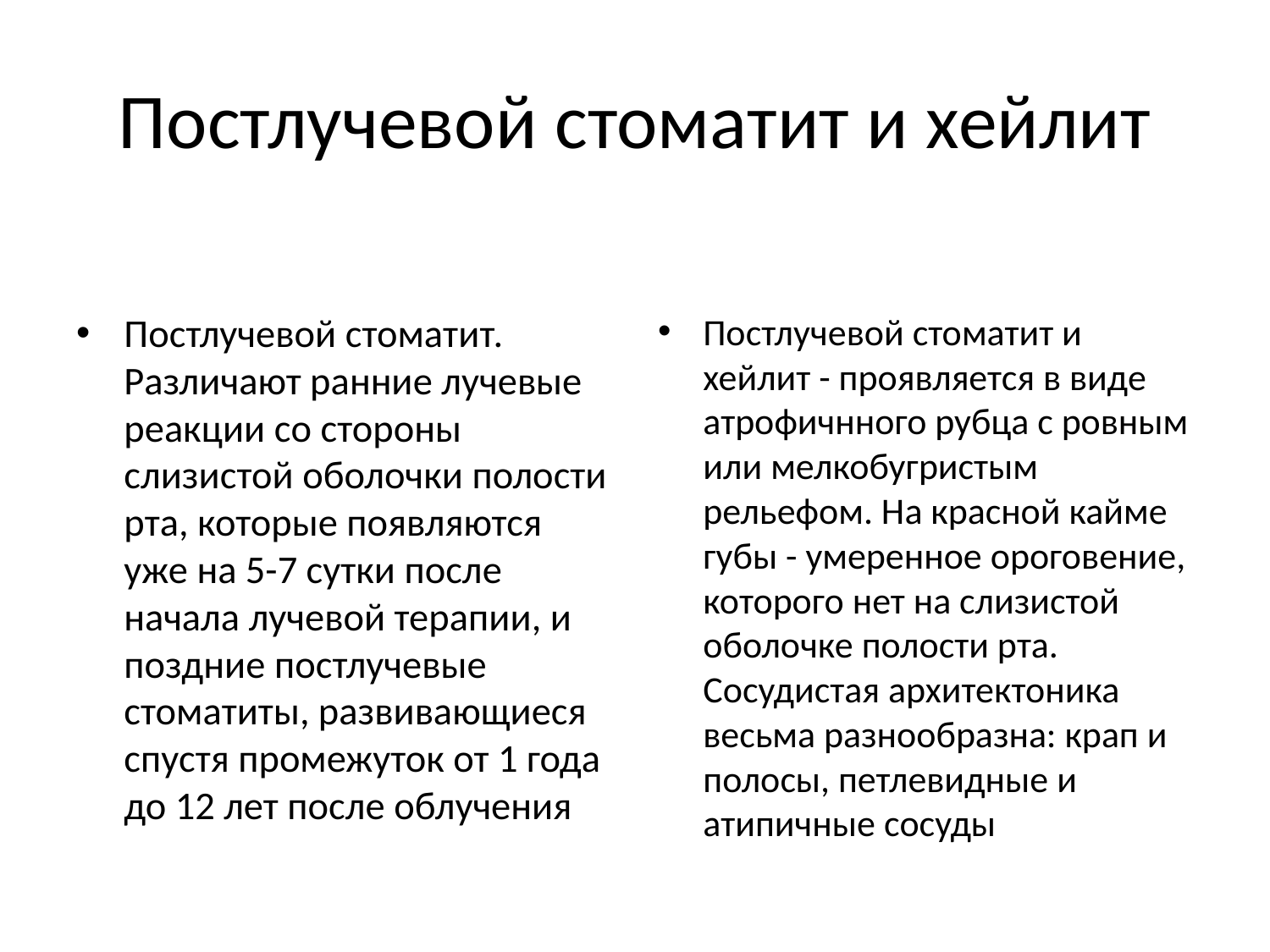

# Постлучевой стоматит и хейлит

Постлучевой стоматит и хейлит - проявляется в виде атрофичнного рубца с ровным или мелкобугристым рельефом. На красной кайме губы - умеренное ороговение, которого нет на слизистой оболочке полости рта. Сосудистая архитектоника весьма разнообразна: крап и полосы, петлевидные и атипичные сосуды
Постлучевой стоматит. Различают ранние лучевые реакции со стороны слизистой оболочки полости рта, которые появляются уже на 5-7 сутки после начала лучевой терапии, и поздние постлучевые стоматиты, развивающиеся спустя промежуток от 1 года до 12 лет после облучения